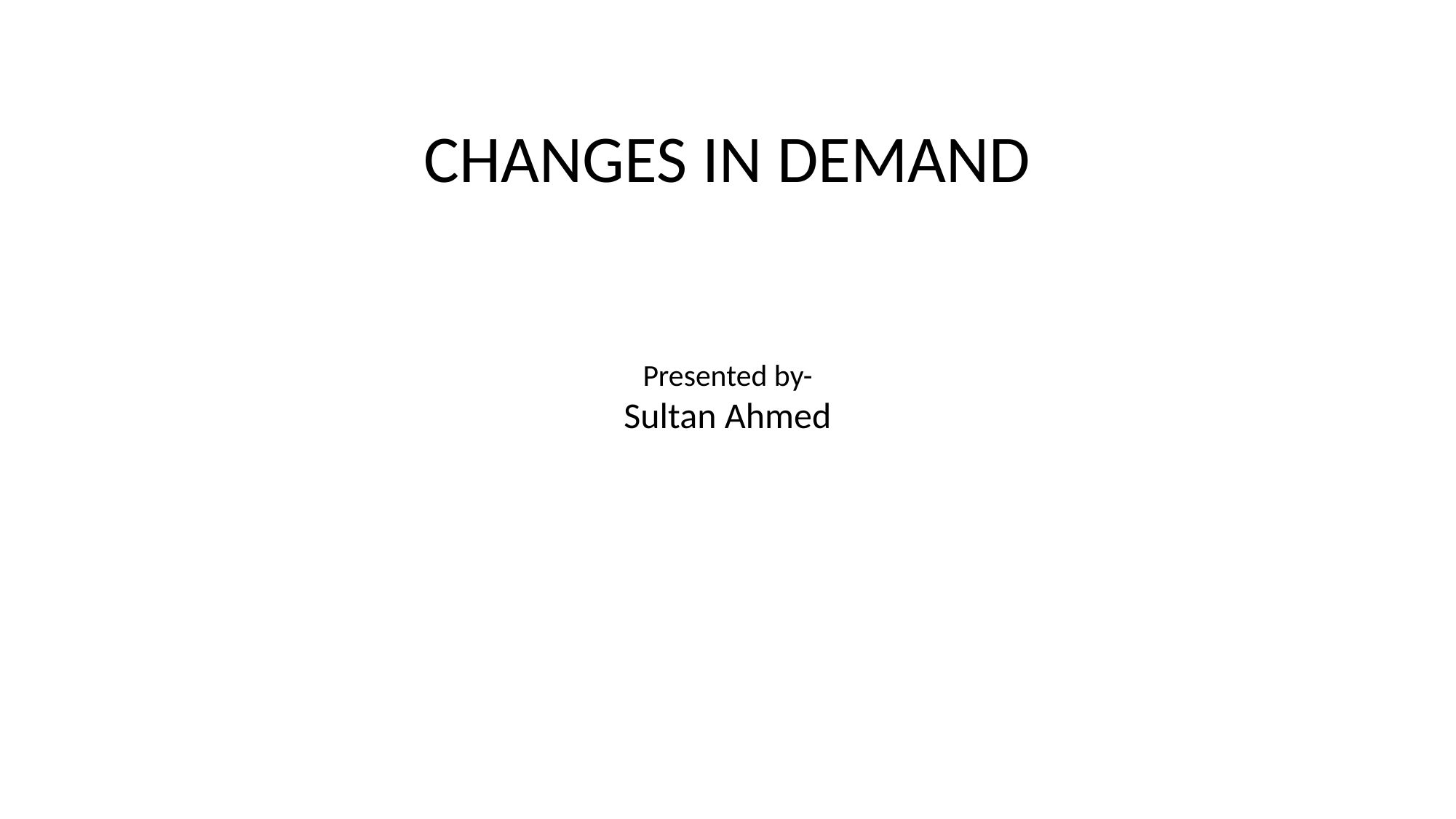

# CHANGES IN DEMAND Presented by- Sultan Ahmed